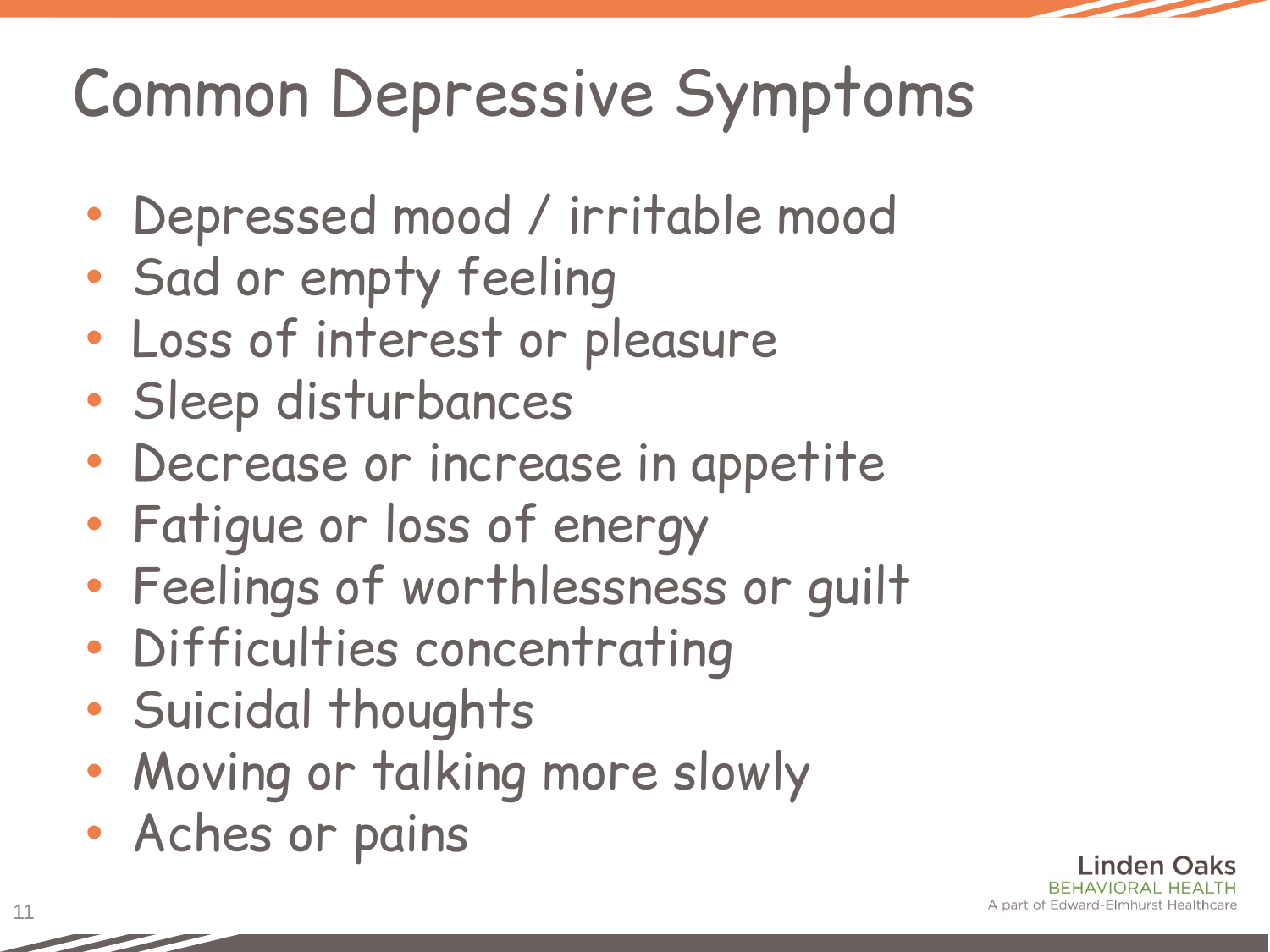

# Common Depressive Symptoms
Depressed mood / irritable mood
Sad or empty feeling
Loss of interest or pleasure
Sleep disturbances
Decrease or increase in appetite
Fatigue or loss of energy
Feelings of worthlessness or guilt
Difficulties concentrating
Suicidal thoughts
Moving or talking more slowly
Aches or pains
11